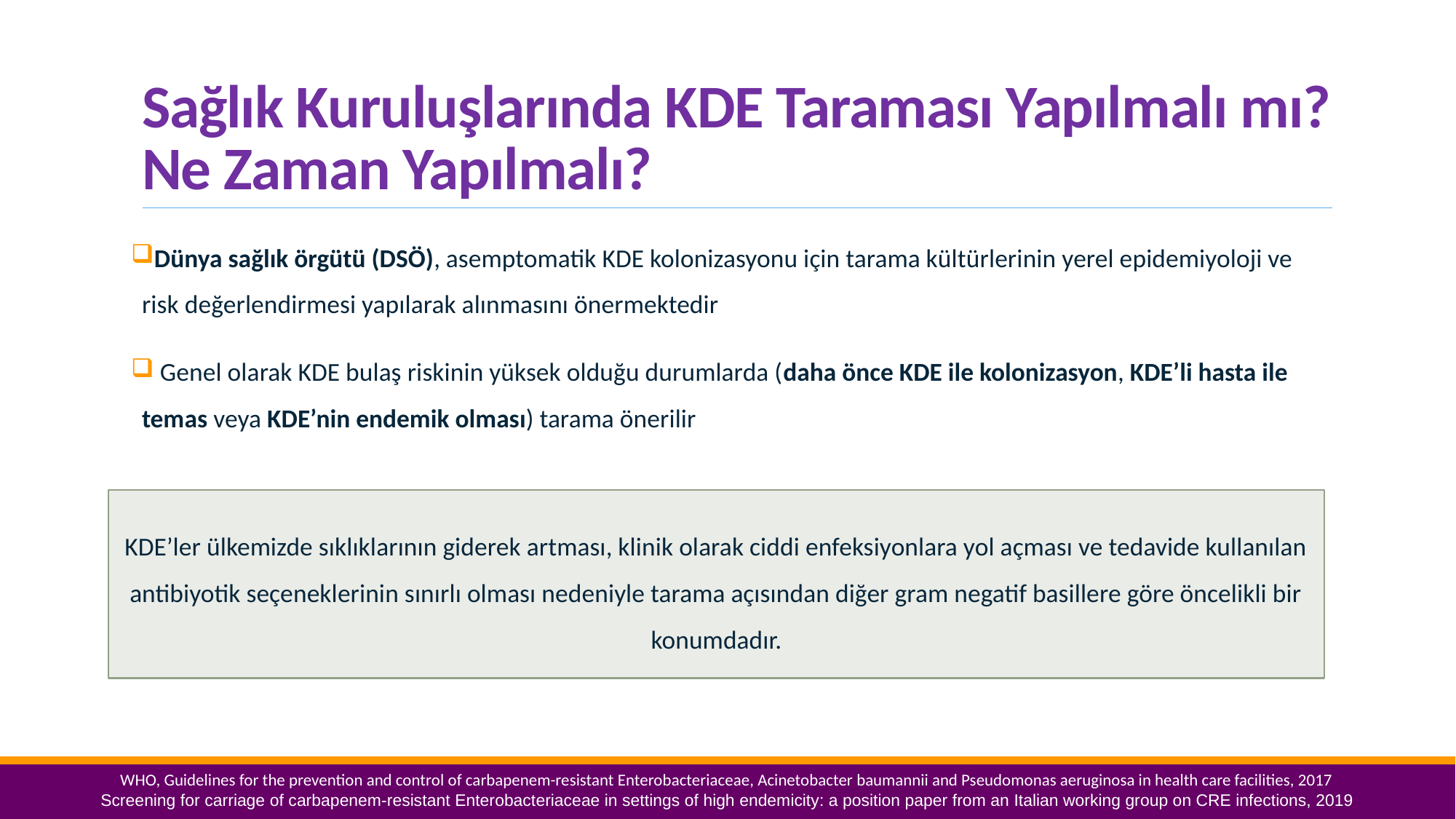

# Sağlık Kuruluşlarında KDE Taraması Yapılmalı mı? Ne Zaman Yapılmalı?
Dünya sağlık örgütü (DSÖ), asemptomatik KDE kolonizasyonu için tarama kültürlerinin yerel epidemiyoloji ve risk değerlendirmesi yapılarak alınmasını önermektedir
 Genel olarak KDE bulaş riskinin yüksek olduğu durumlarda (daha önce KDE ile kolonizasyon, KDE’li hasta ile temas veya KDE’nin endemik olması) tarama önerilir
KDE’ler ülkemizde sıklıklarının giderek artması, klinik olarak ciddi enfeksiyonlara yol açması ve tedavide kullanılan antibiyotik seçeneklerinin sınırlı olması nedeniyle tarama açısından diğer gram negatif basillere göre öncelikli bir konumdadır.
WHO, Guidelines for the prevention and control of carbapenem-resistant Enterobacteriaceae, Acinetobacter baumannii and Pseudomonas aeruginosa in health care facilities, 2017
Screening for carriage of carbapenem-resistant Enterobacteriaceae in settings of high endemicity: a position paper from an Italian working group on CRE infections, 2019